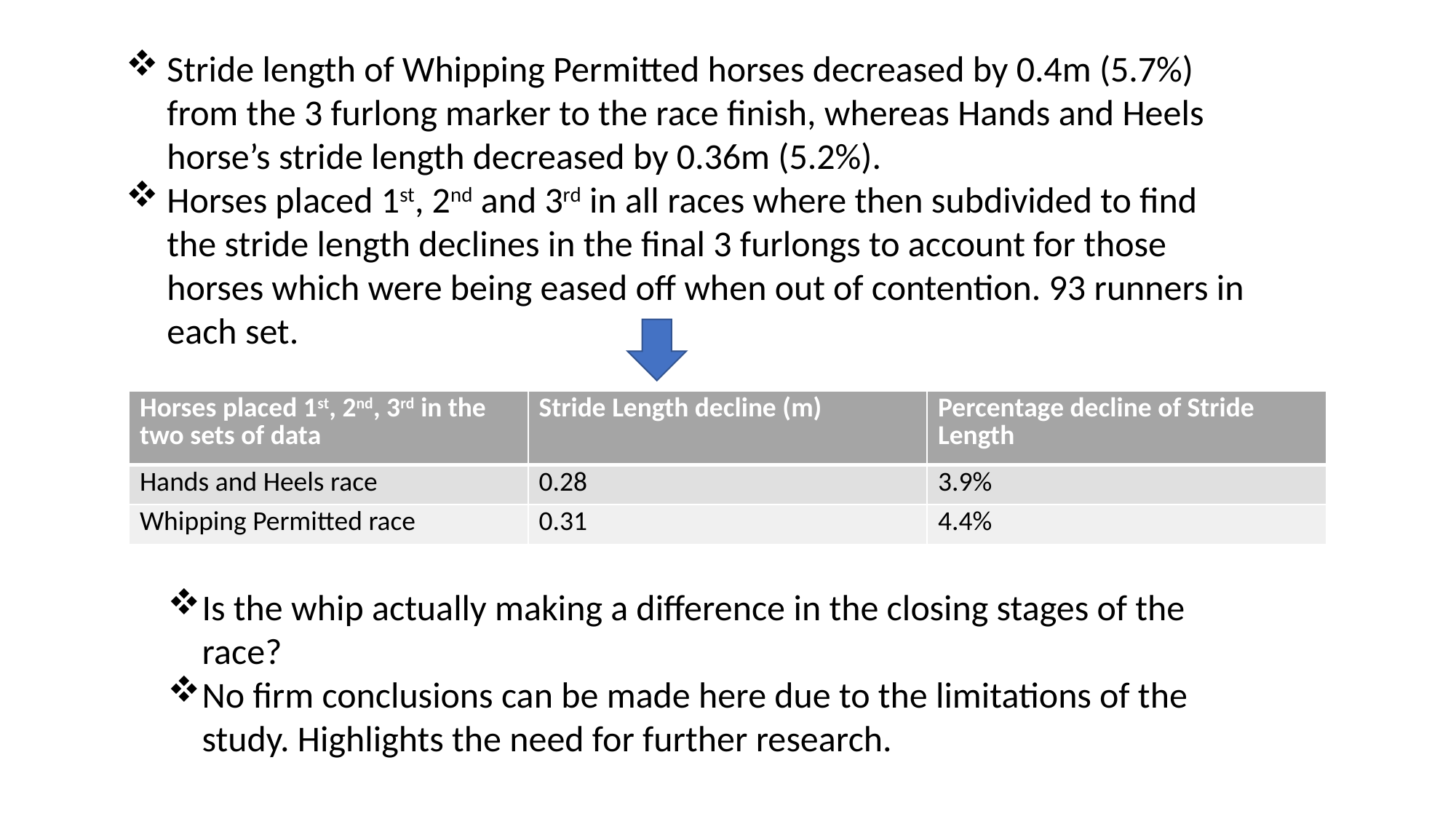

Stride length of Whipping Permitted horses decreased by 0.4m (5.7%) from the 3 furlong marker to the race finish, whereas Hands and Heels horse’s stride length decreased by 0.36m (5.2%).
Horses placed 1st, 2nd and 3rd in all races where then subdivided to find the stride length declines in the final 3 furlongs to account for those horses which were being eased off when out of contention. 93 runners in each set.

| Horses placed 1st, 2nd, 3rd in the two sets of data | Stride Length decline (m) | Percentage decline of Stride Length |
| --- | --- | --- |
| Hands and Heels race | 0.28 | 3.9% |
| Whipping Permitted race | 0.31 | 4.4% |
Is the whip actually making a difference in the closing stages of the race?
No firm conclusions can be made here due to the limitations of the study. Highlights the need for further research.